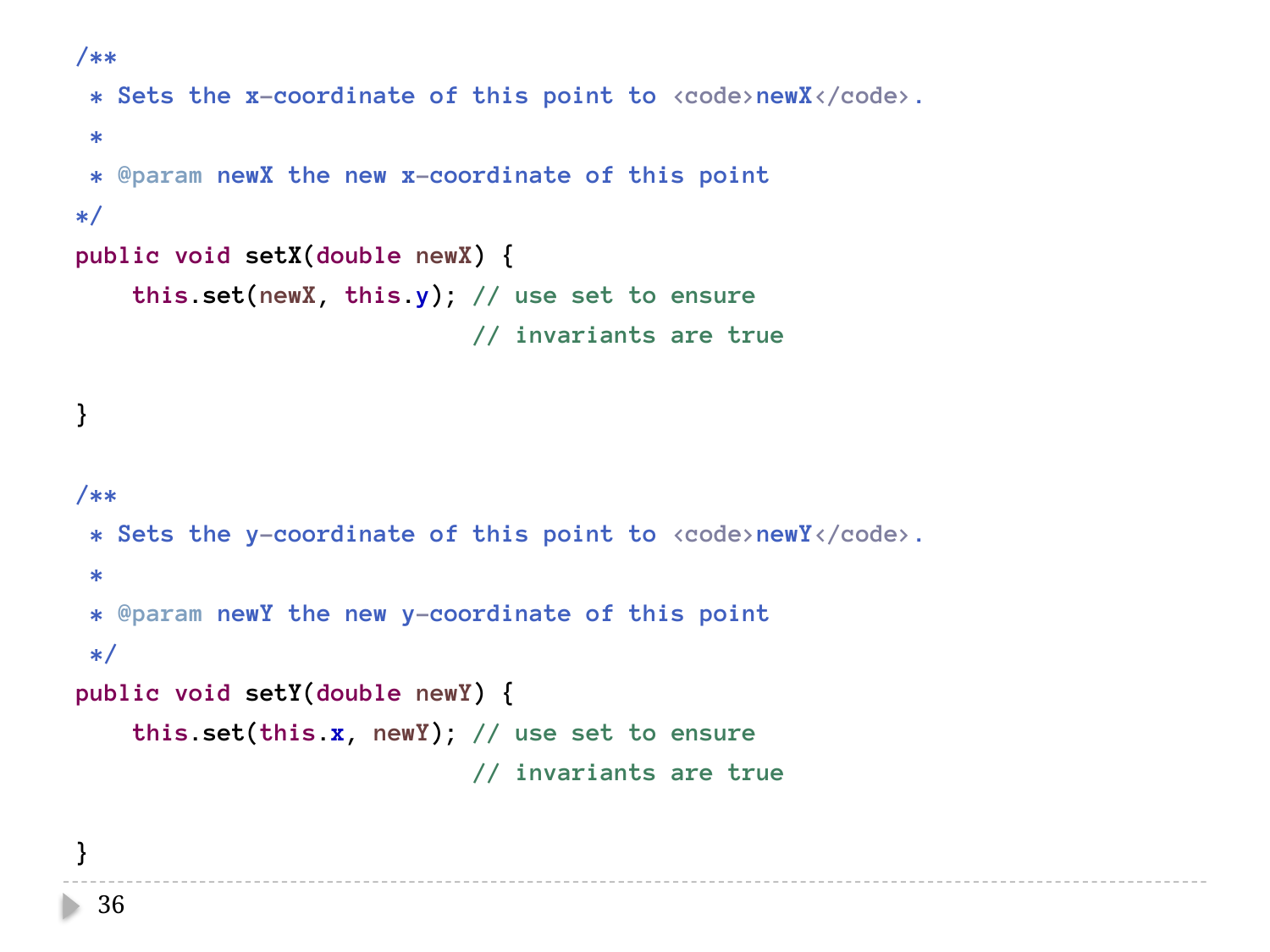

/**
 * Sets the x-coordinate of this point to <code>newX</code>.
 *
 * @param newX the new x-coordinate of this point
*/
public void setX(double newX) {
    this.set(newX, this.y); // use set to ensure
                            // invariants are true

}

/**
 * Sets the y-coordinate of this point to <code>newY</code>.
 *
 * @param newY the new y-coordinate of this point
 */
public void setY(double newY) {
    this.set(this.x, newY); // use set to ensure
                            // invariants are true

}
36